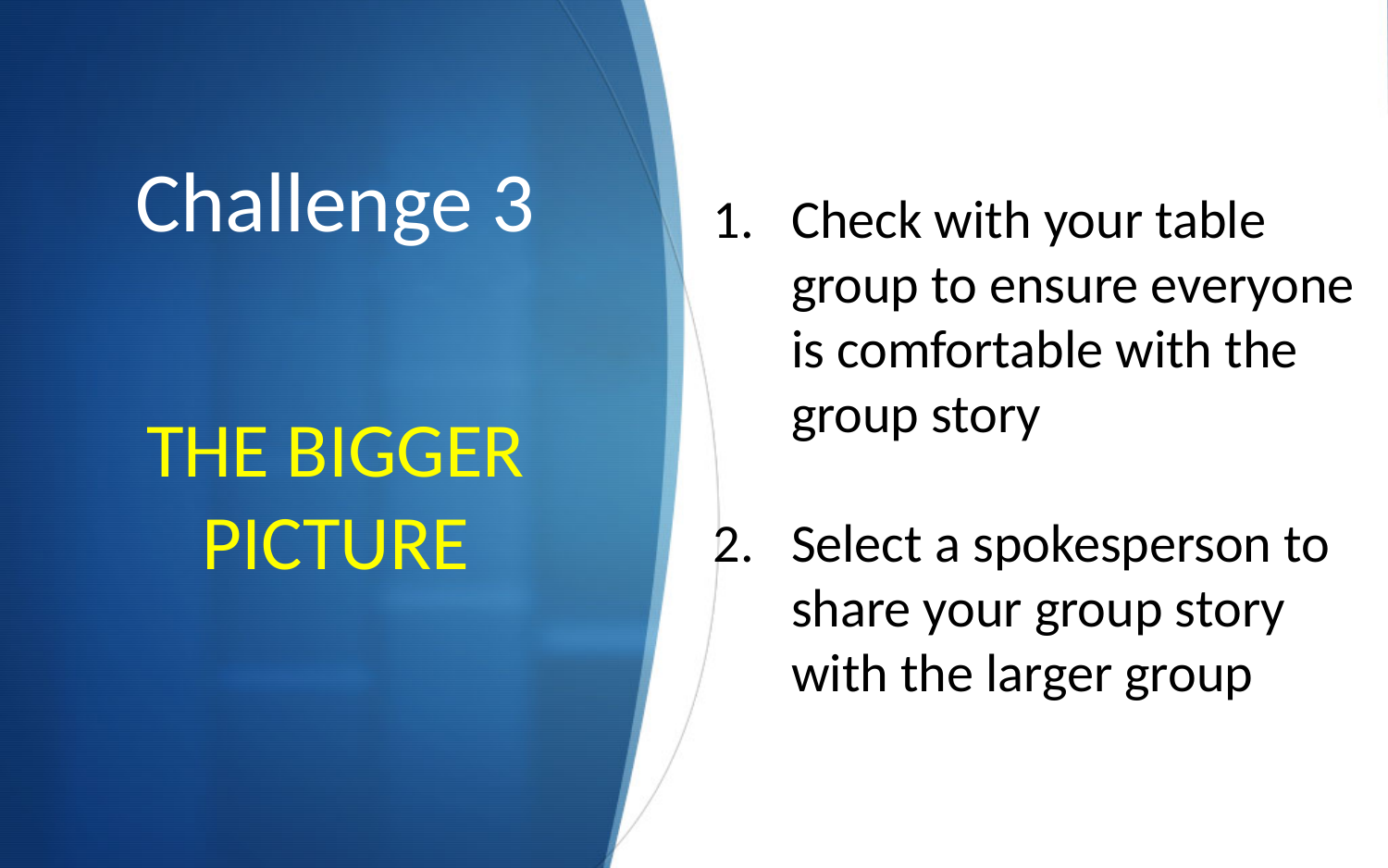

# Challenge 3

Check with your table group to ensure everyone is comfortable with the group story

Select a spokesperson to share your group story with the larger group

THE BIGGER PICTURE